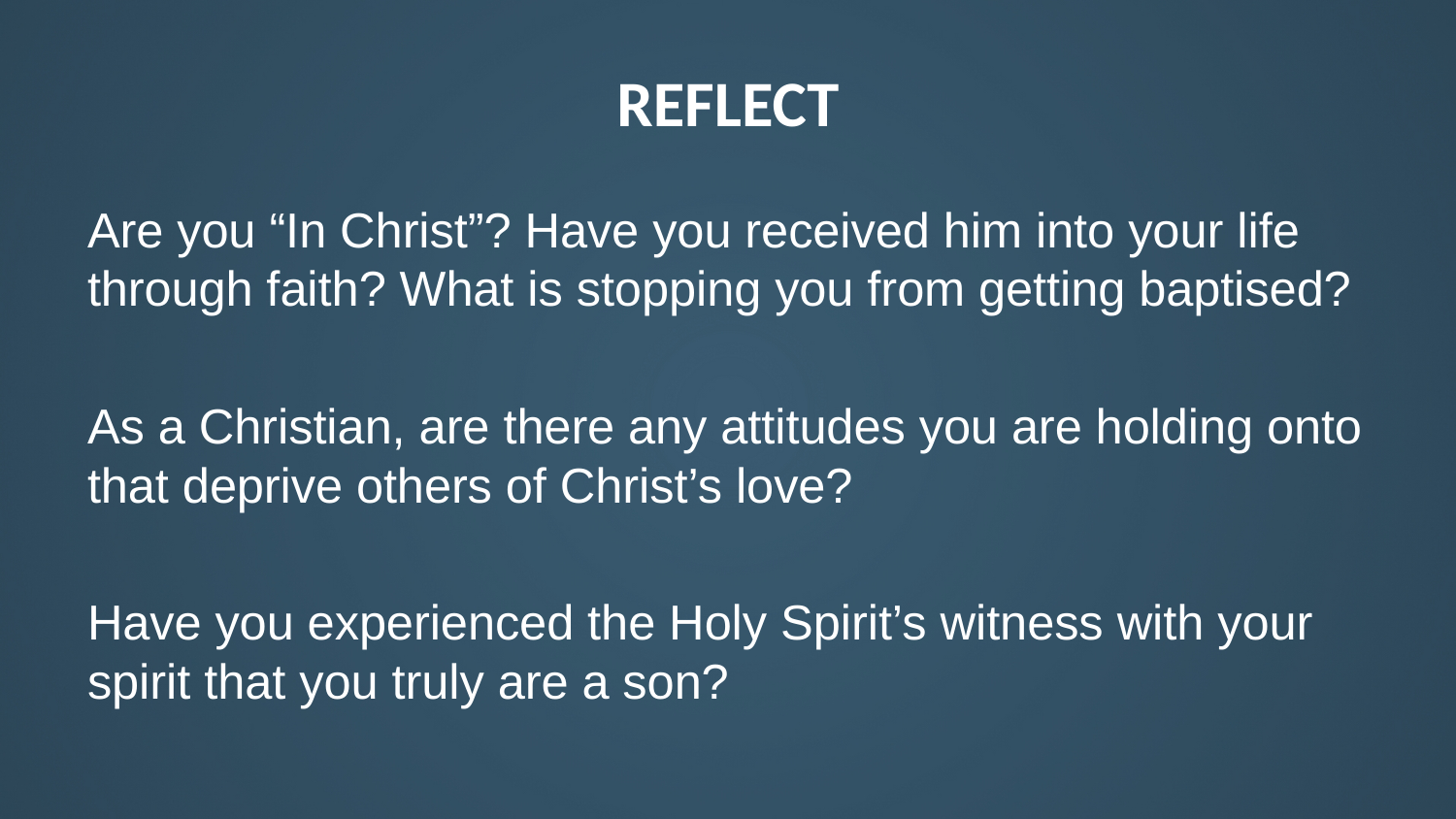

# REFLECT
Are you “In Christ”? Have you received him into your life through faith? What is stopping you from getting baptised?

As a Christian, are there any attitudes you are holding onto that deprive others of Christ’s love?

Have you experienced the Holy Spirit’s witness with your spirit that you truly are a son?